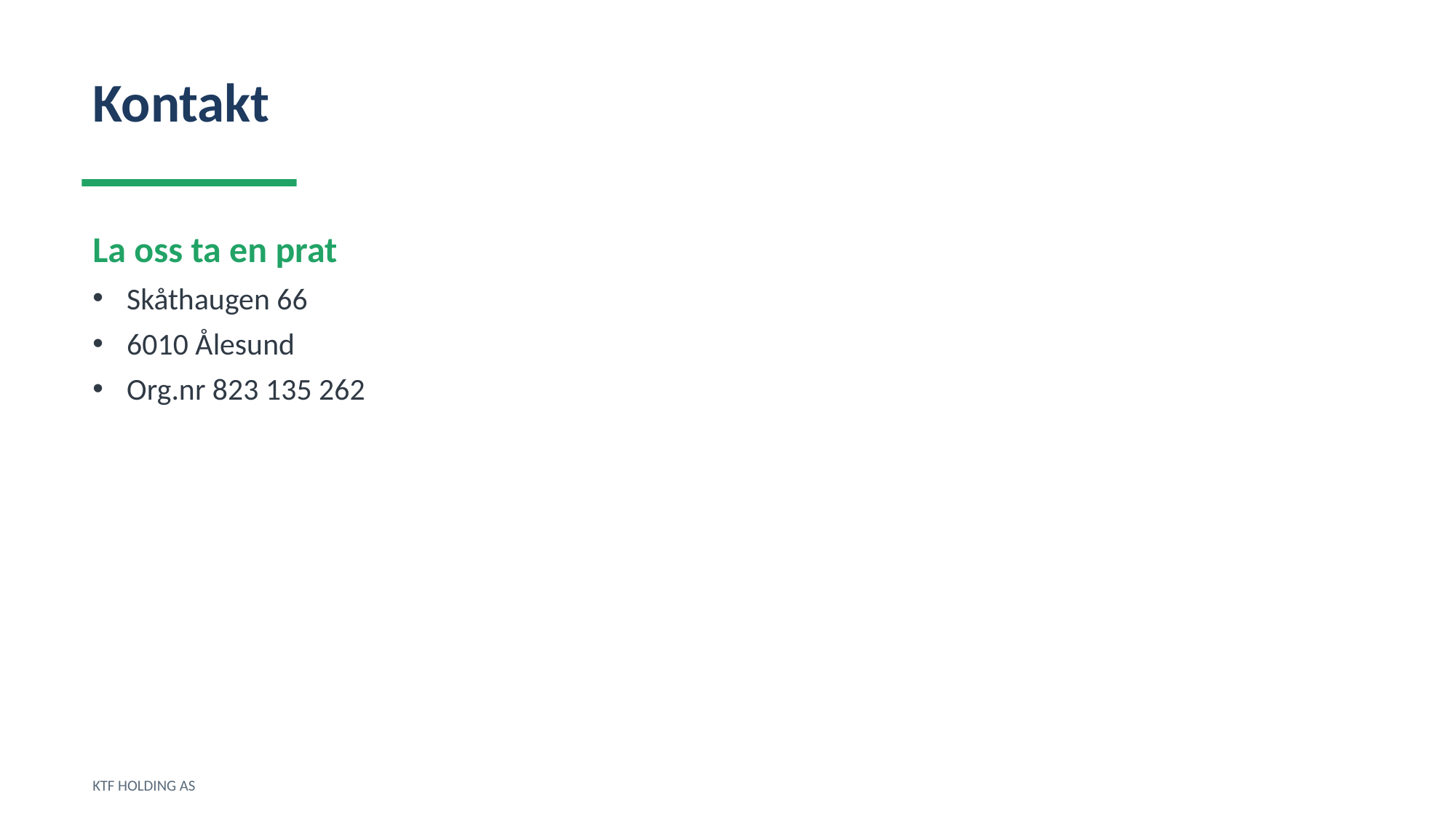

Kontakt

La oss ta en prat
Skåthaugen 66
6010 Ålesund
Org.nr 823 135 262
KTF HOLDING AS